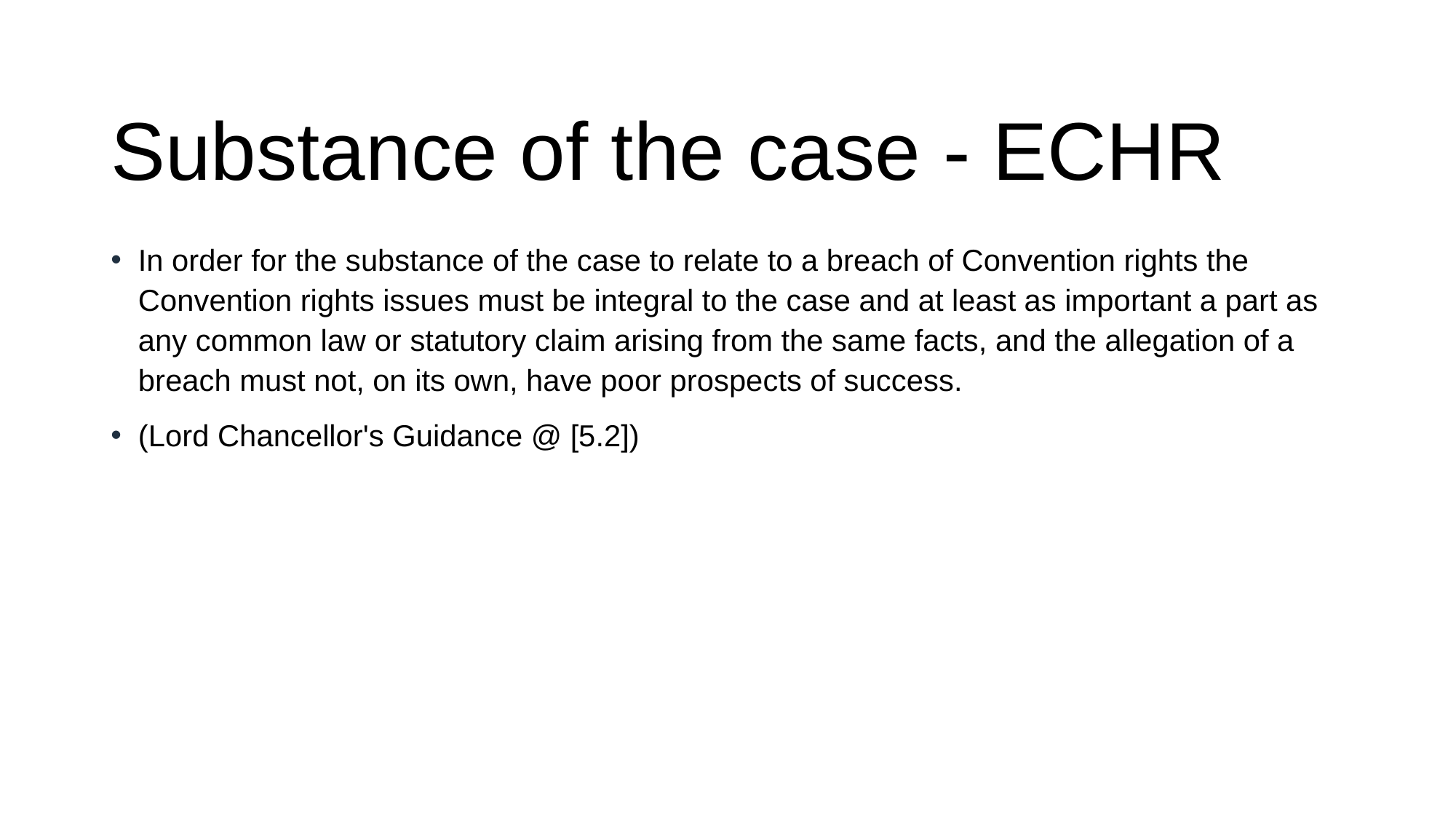

# Substance of the case - ECHR
In order for the substance of the case to relate to a breach of Convention rights the Convention rights issues must be integral to the case and at least as important a part as any common law or statutory claim arising from the same facts, and the allegation of a breach must not, on its own, have poor prospects of success.
(Lord Chancellor's Guidance @ [5.2])